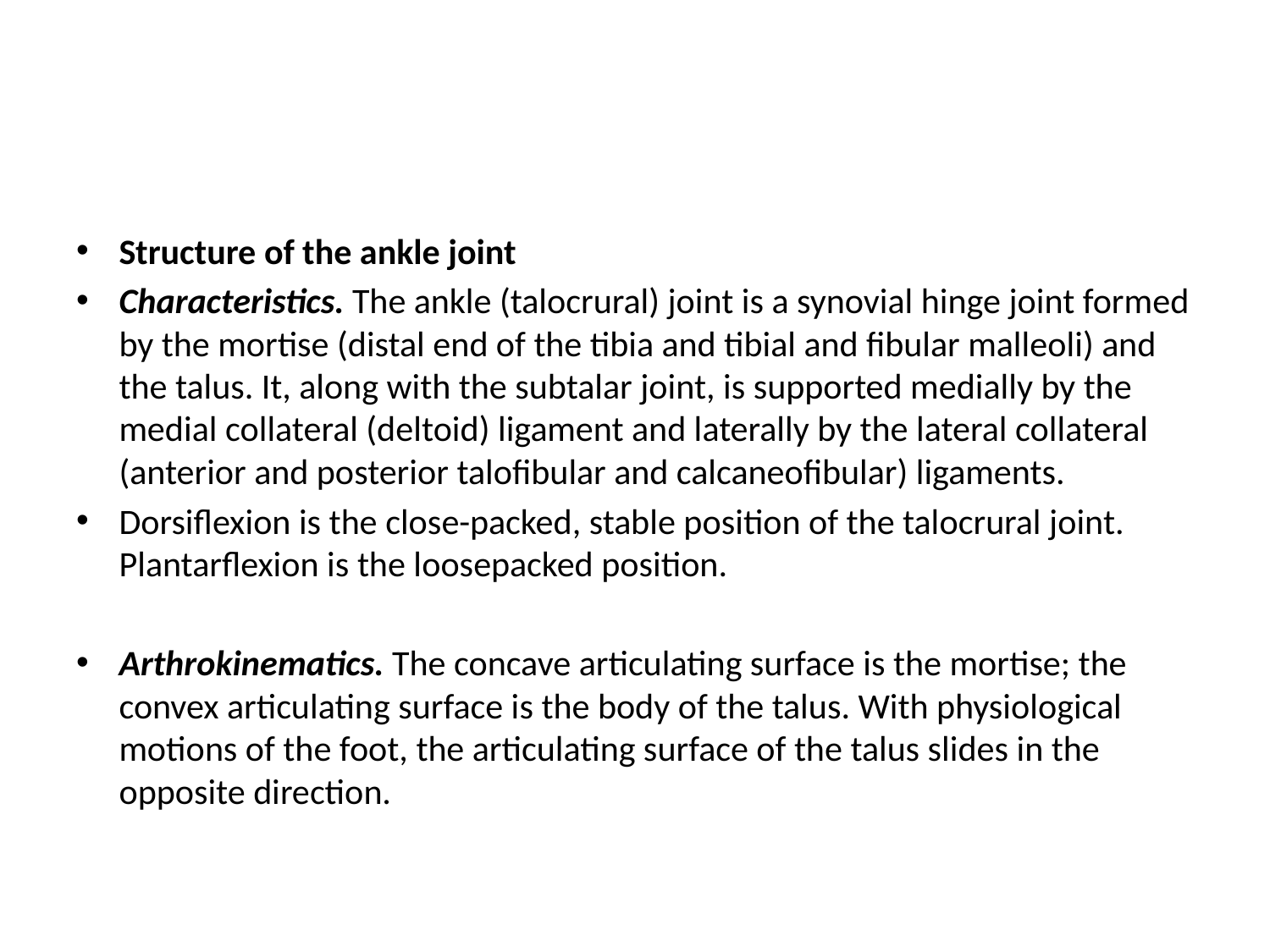

#
Structure of the ankle joint
Characteristics. The ankle (talocrural) joint is a synovial hinge joint formed by the mortise (distal end of the tibia and tibial and fibular malleoli) and the talus. It, along with the subtalar joint, is supported medially by the medial collateral (deltoid) ligament and laterally by the lateral collateral (anterior and posterior talofibular and calcaneofibular) ligaments.
Dorsiflexion is the close-packed, stable position of the talocrural joint. Plantarflexion is the loosepacked position.

Arthrokinematics. The concave articulating surface is the mortise; the convex articulating surface is the body of the talus. With physiological motions of the foot, the articulating surface of the talus slides in the opposite direction.